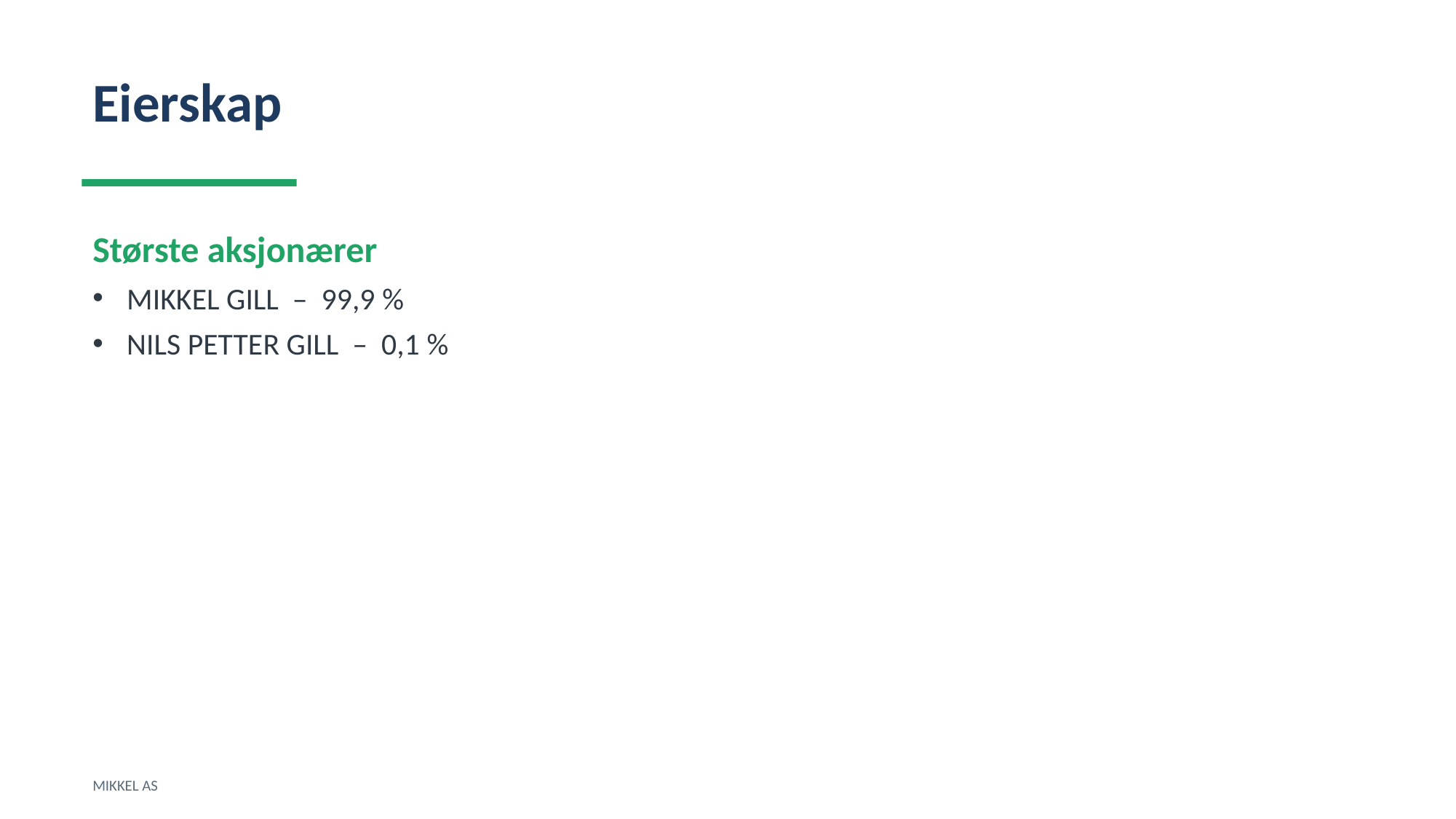

Eierskap

Største aksjonærer
MIKKEL GILL  –  99,9 %
NILS PETTER GILL  –  0,1 %
MIKKEL AS